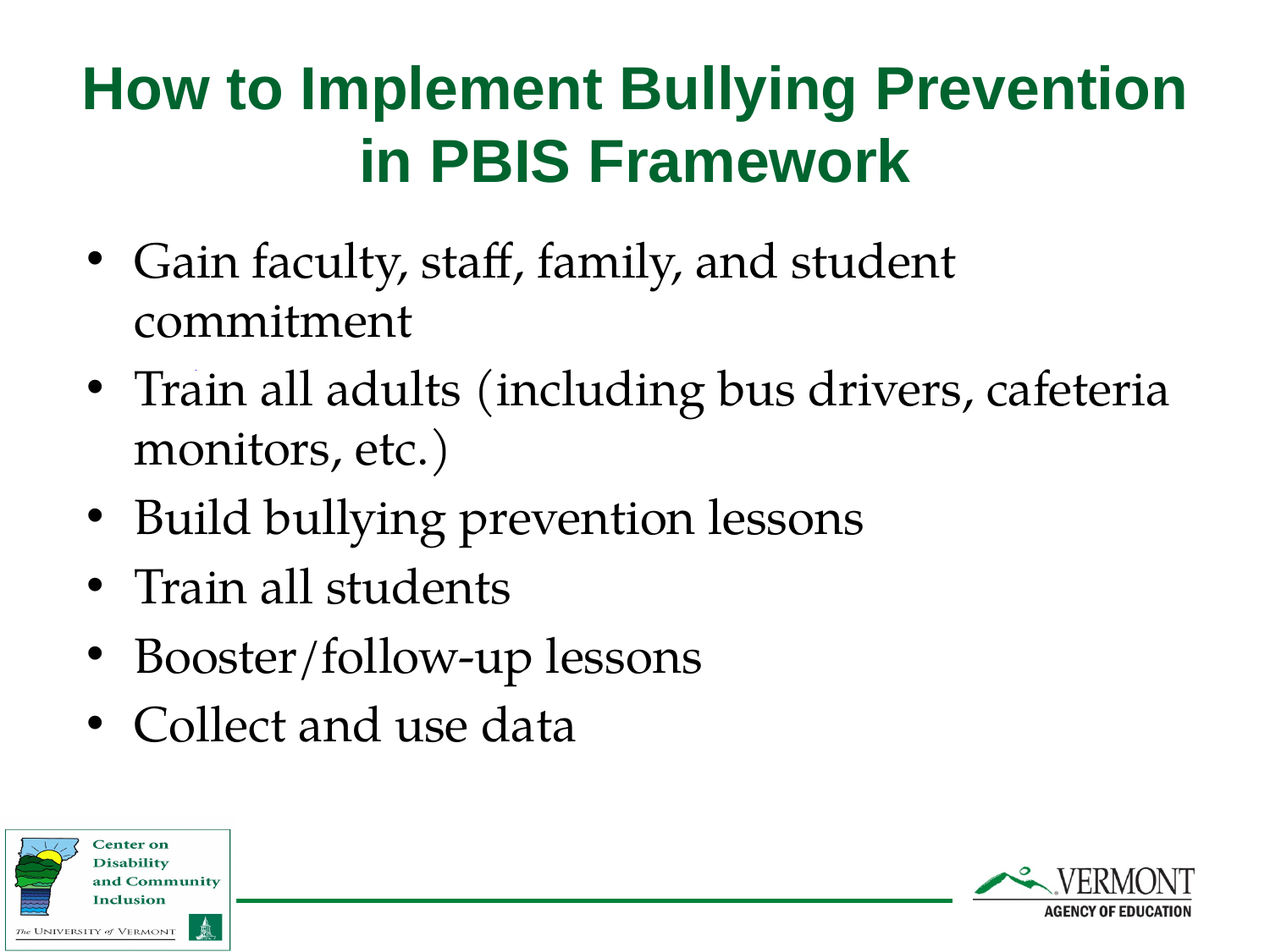

# How to Implement Bullying Prevention in PBIS Framework
Gain faculty, staff, family, and student commitment
Train all adults (including bus drivers, cafeteria monitors, etc.)
Build bullying prevention lessons
Train all students
Booster/follow-up lessons
Collect and use data
_